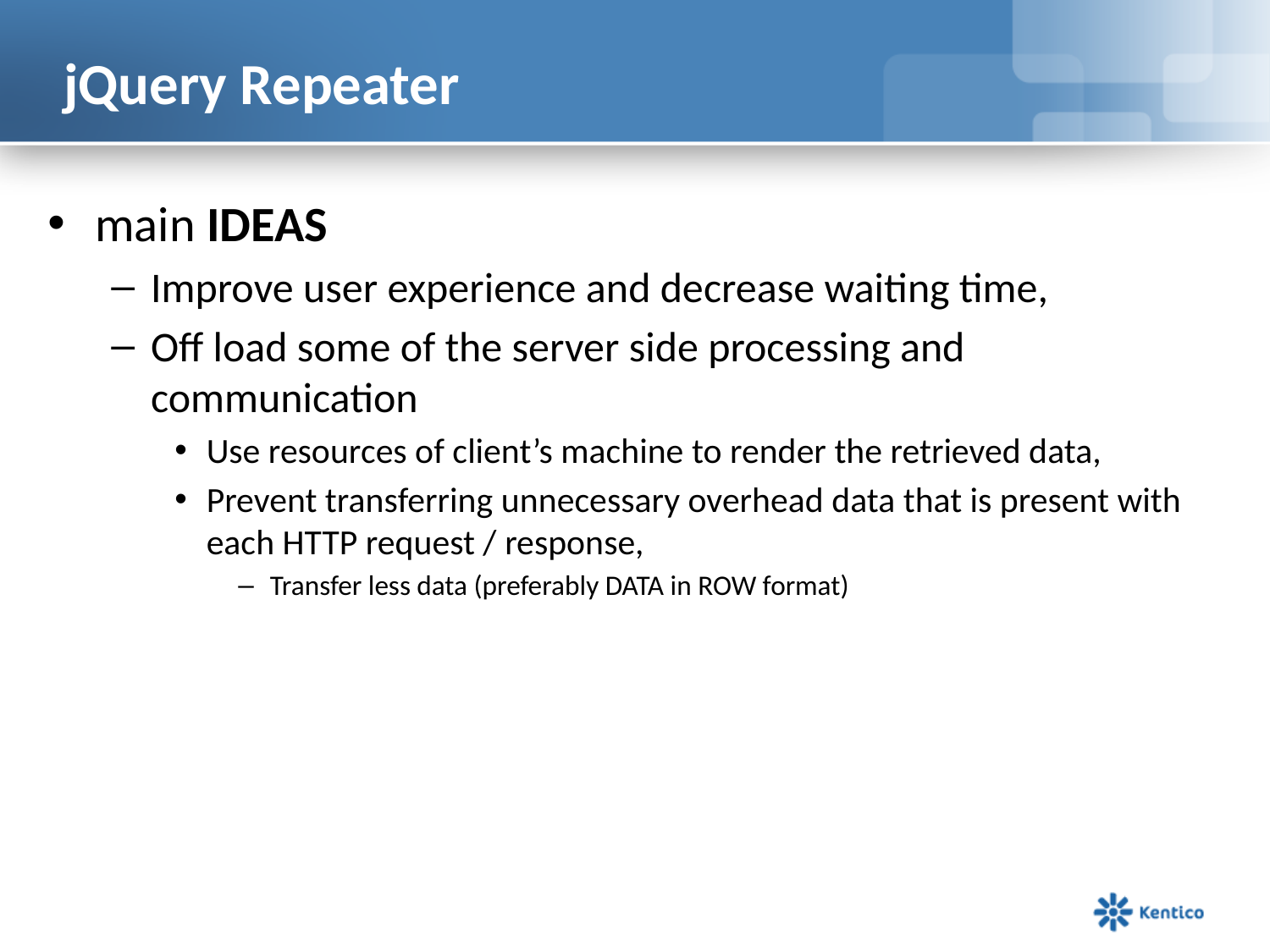

# jQuery Repeater
main IDEAS
Improve user experience and decrease waiting time,
Off load some of the server side processing and communication
Use resources of client’s machine to render the retrieved data,
Prevent transferring unnecessary overhead data that is present with each HTTP request / response,
Transfer less data (preferably DATA in ROW format)